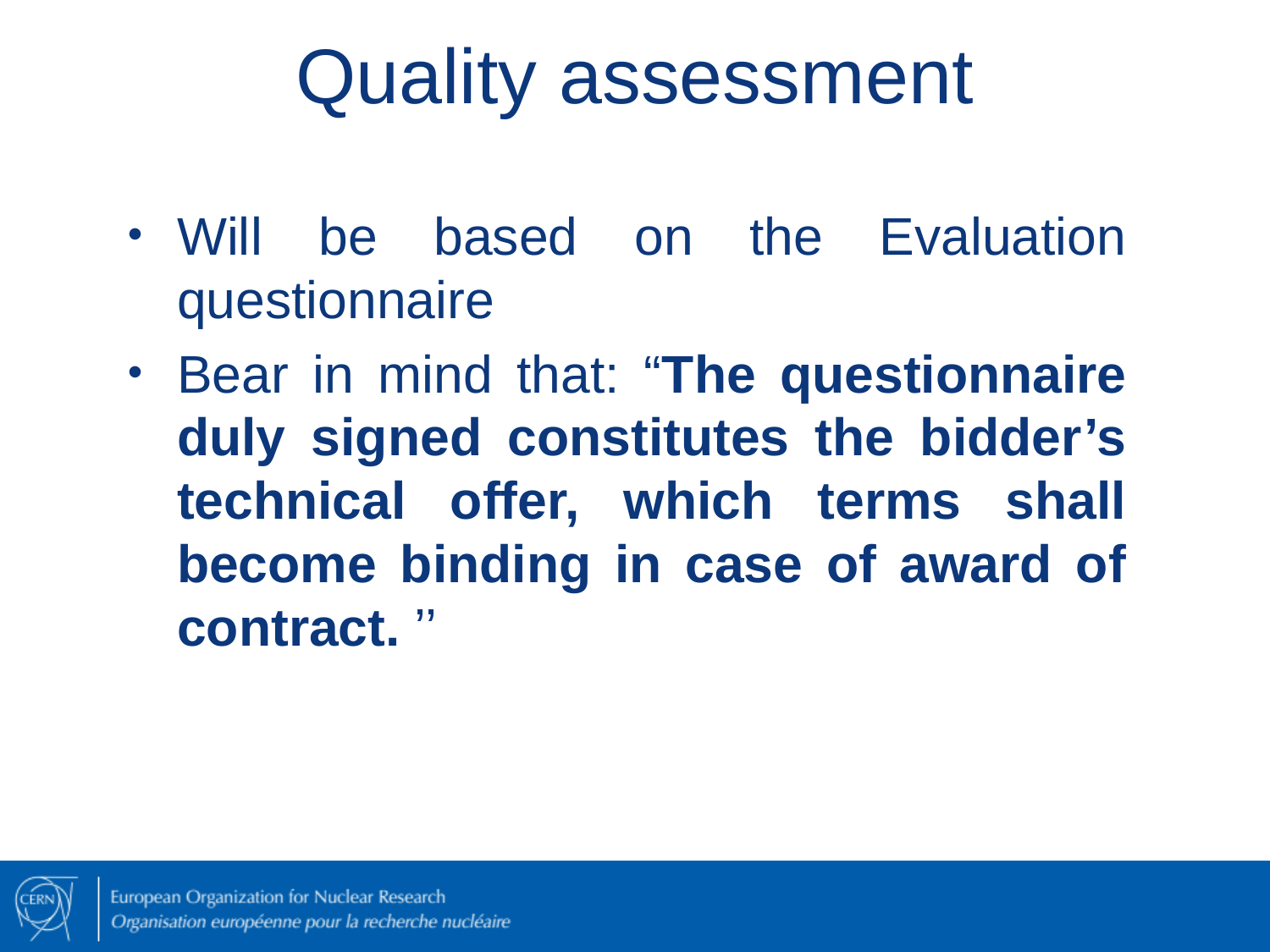

# Quality assessment
Will be based on the Evaluation questionnaire
Bear in mind that: “The questionnaire duly signed constitutes the bidder’s technical offer, which terms shall become binding in case of award of contract. ’’